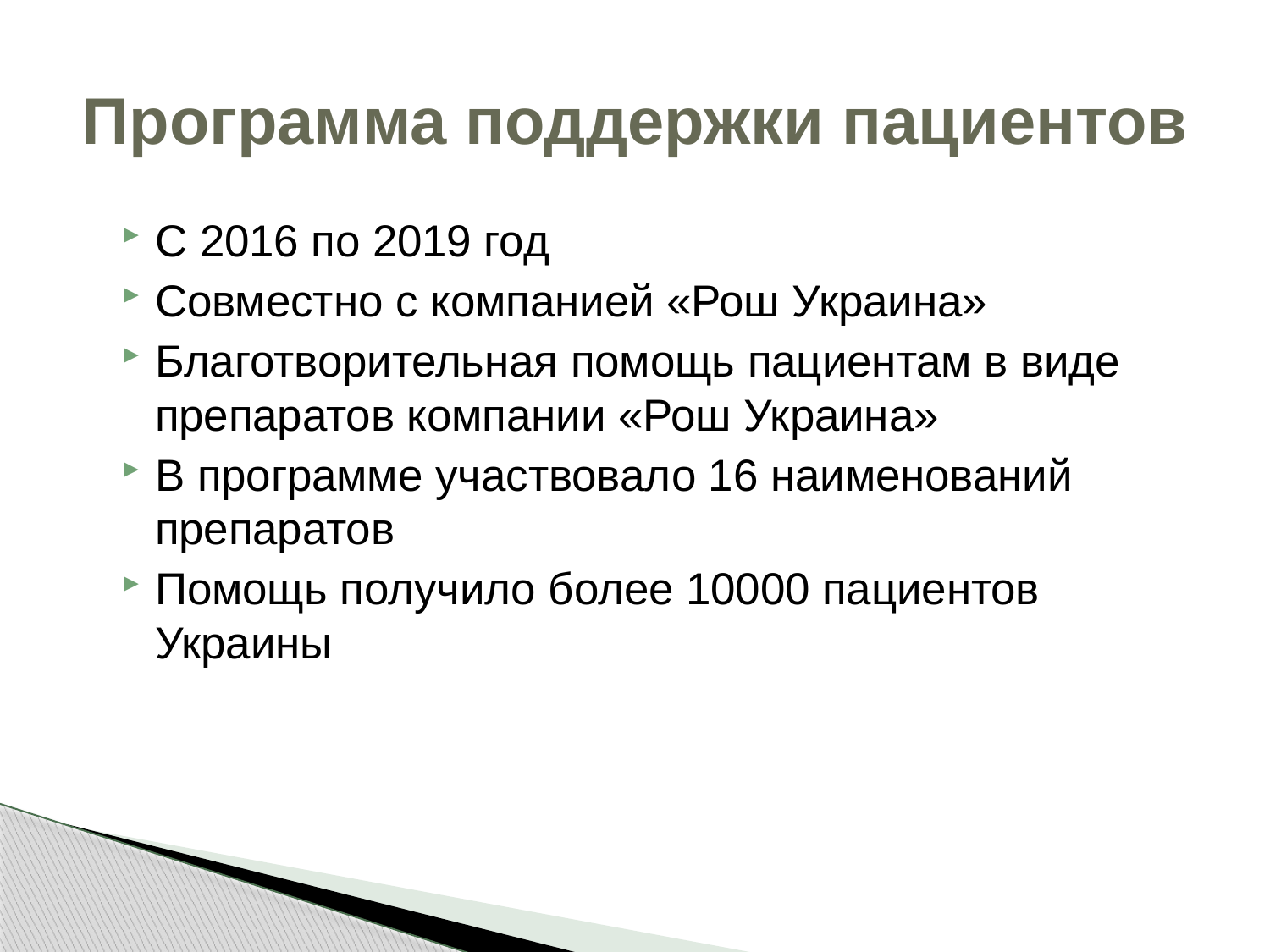

# Программа поддержки пациентов
С 2016 по 2019 год
Совместно с компанией «Рош Украина»
Благотворительная помощь пациентам в виде препаратов компании «Рош Украина»
В программе участвовало 16 наименований препаратов
Помощь получило более 10000 пациентов Украины